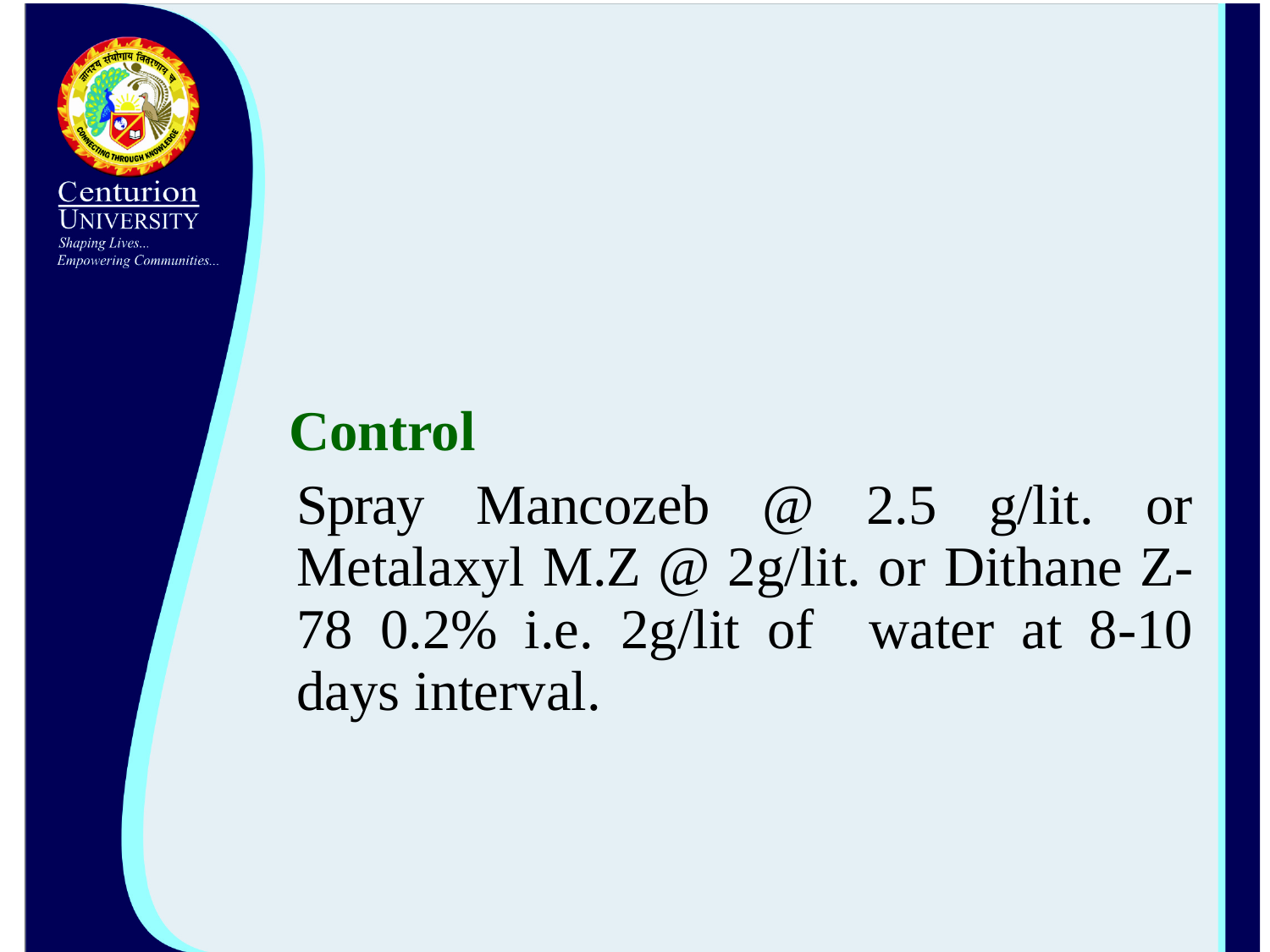

Control
Spray Mancozeb @ 2.5 g/lit. or Metalaxyl M.Z @ 2g/lit. or Dithane Z-78 0.2% i.e. 2g/lit of  water at 8-10 days interval.